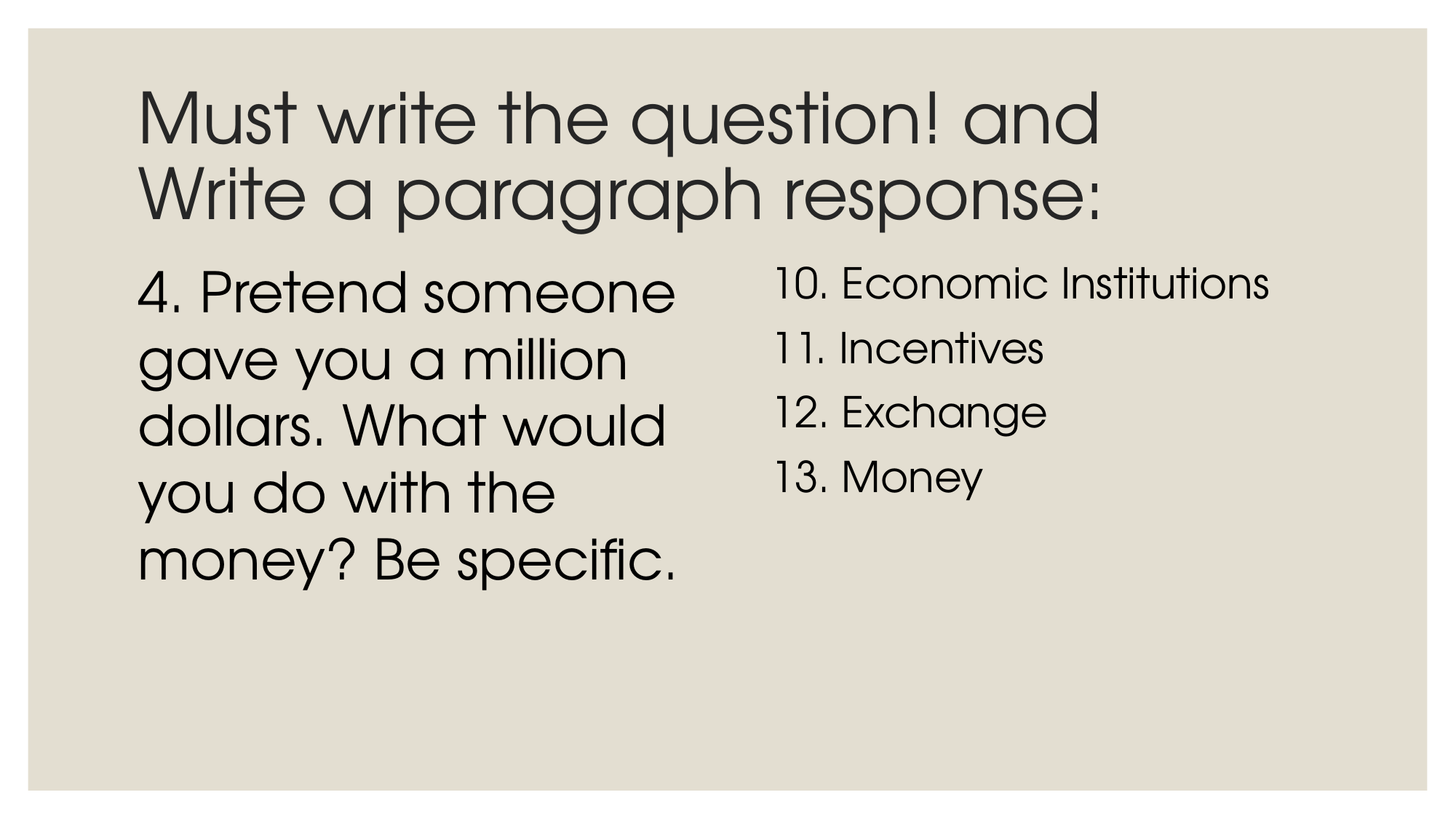

# Must write the question! and Write a paragraph response:
4. Pretend someone gave you a million dollars. What would you do with the money? Be specific.
10. Economic Institutions
11. Incentives
12. Exchange
13. Money